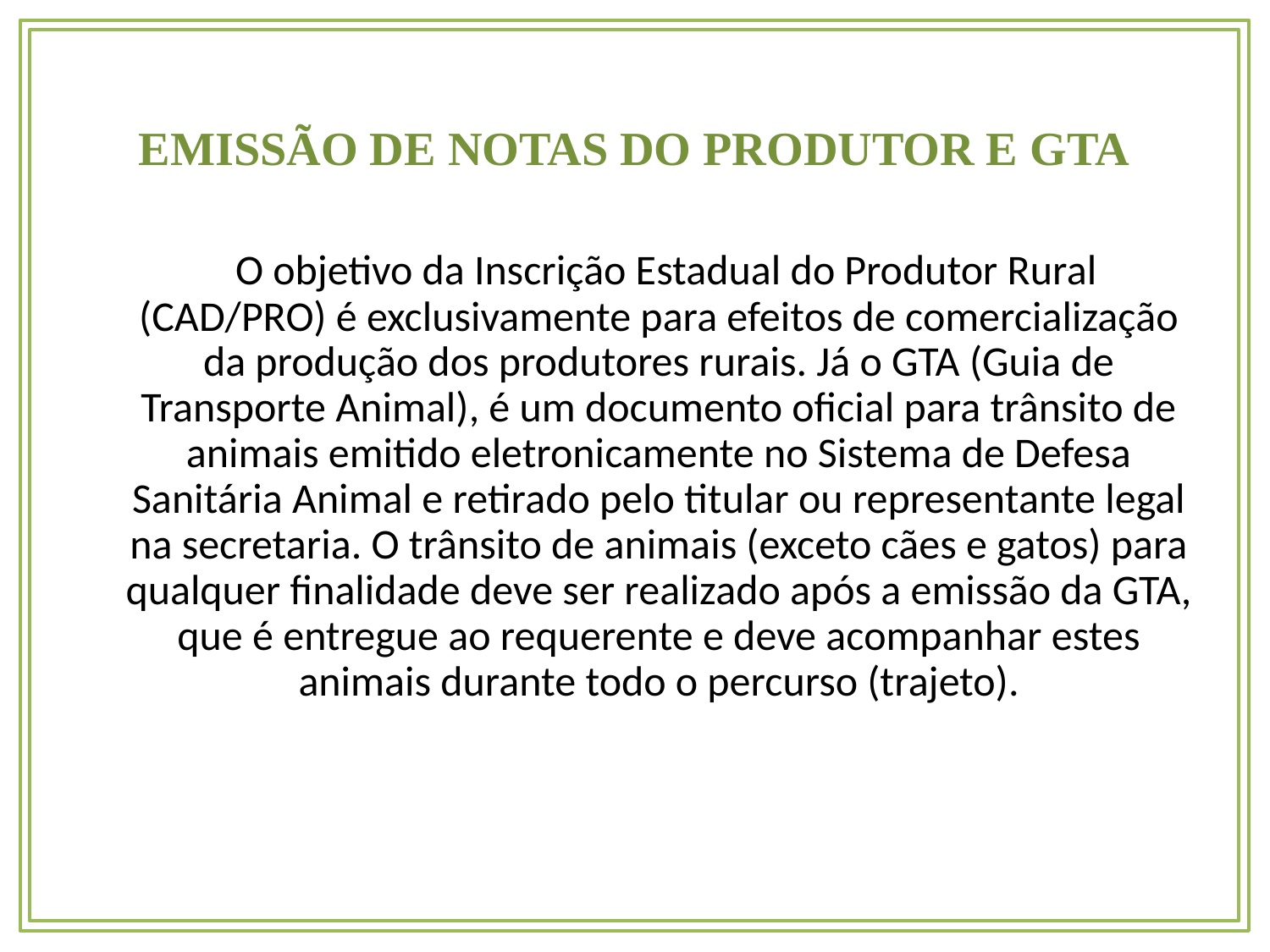

EMISSÃO DE NOTAS DO PRODUTOR E GTA
O objetivo da Inscrição Estadual do Produtor Rural (CAD/PRO) é exclusivamente para efeitos de comercialização da produção dos produtores rurais. Já o GTA (Guia de Transporte Animal), é um documento oficial para trânsito de animais emitido eletronicamente no Sistema de Defesa Sanitária Animal e retirado pelo titular ou representante legal na secretaria. O trânsito de animais (exceto cães e gatos) para qualquer finalidade deve ser realizado após a emissão da GTA, que é entregue ao requerente e deve acompanhar estes animais durante todo o percurso (trajeto).